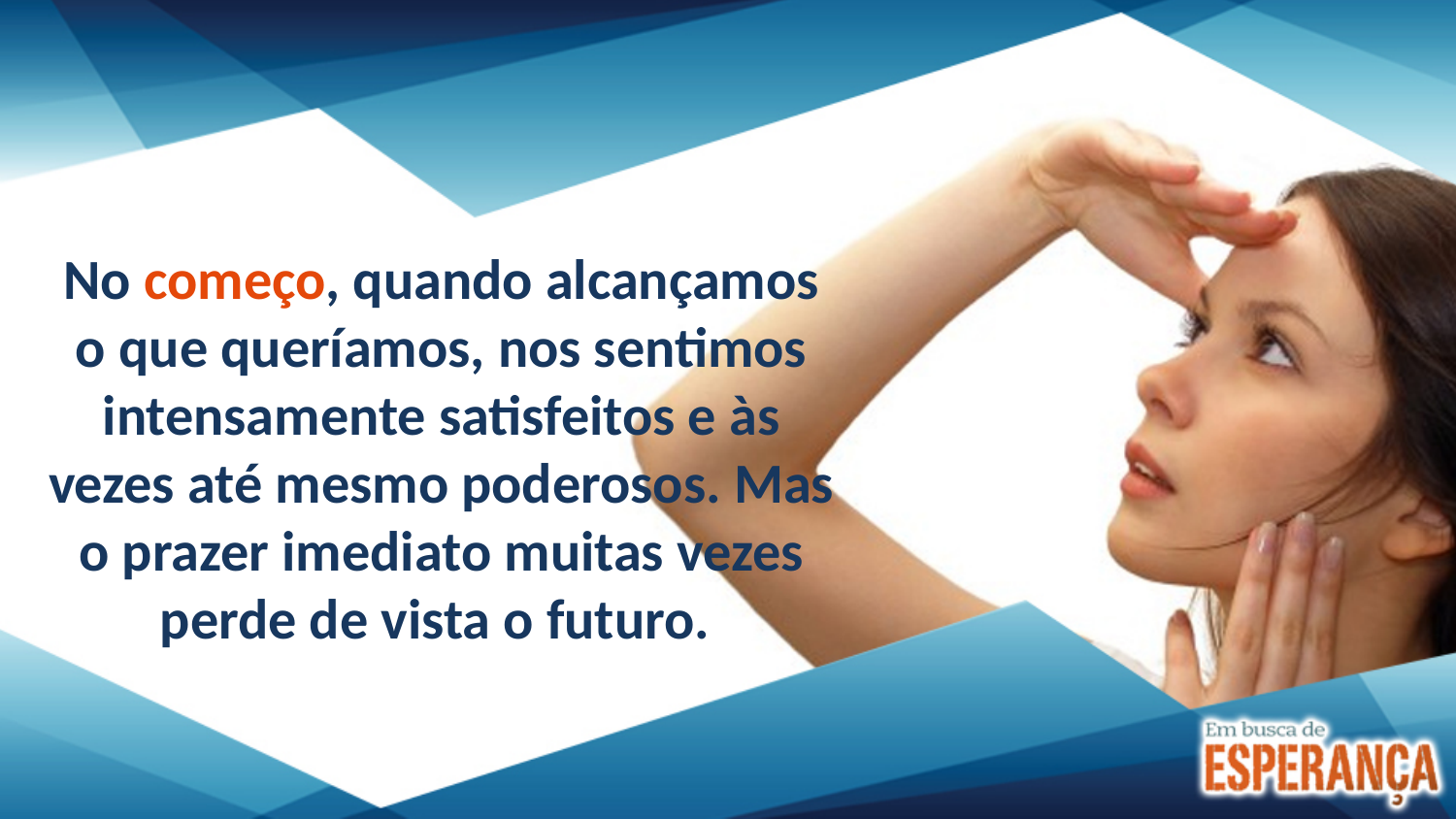

No começo, quando alcançamos o que queríamos, nos sentimos intensamente satisfeitos e às vezes até mesmo poderosos. Mas o prazer imediato muitas vezes perde de vista o futuro.